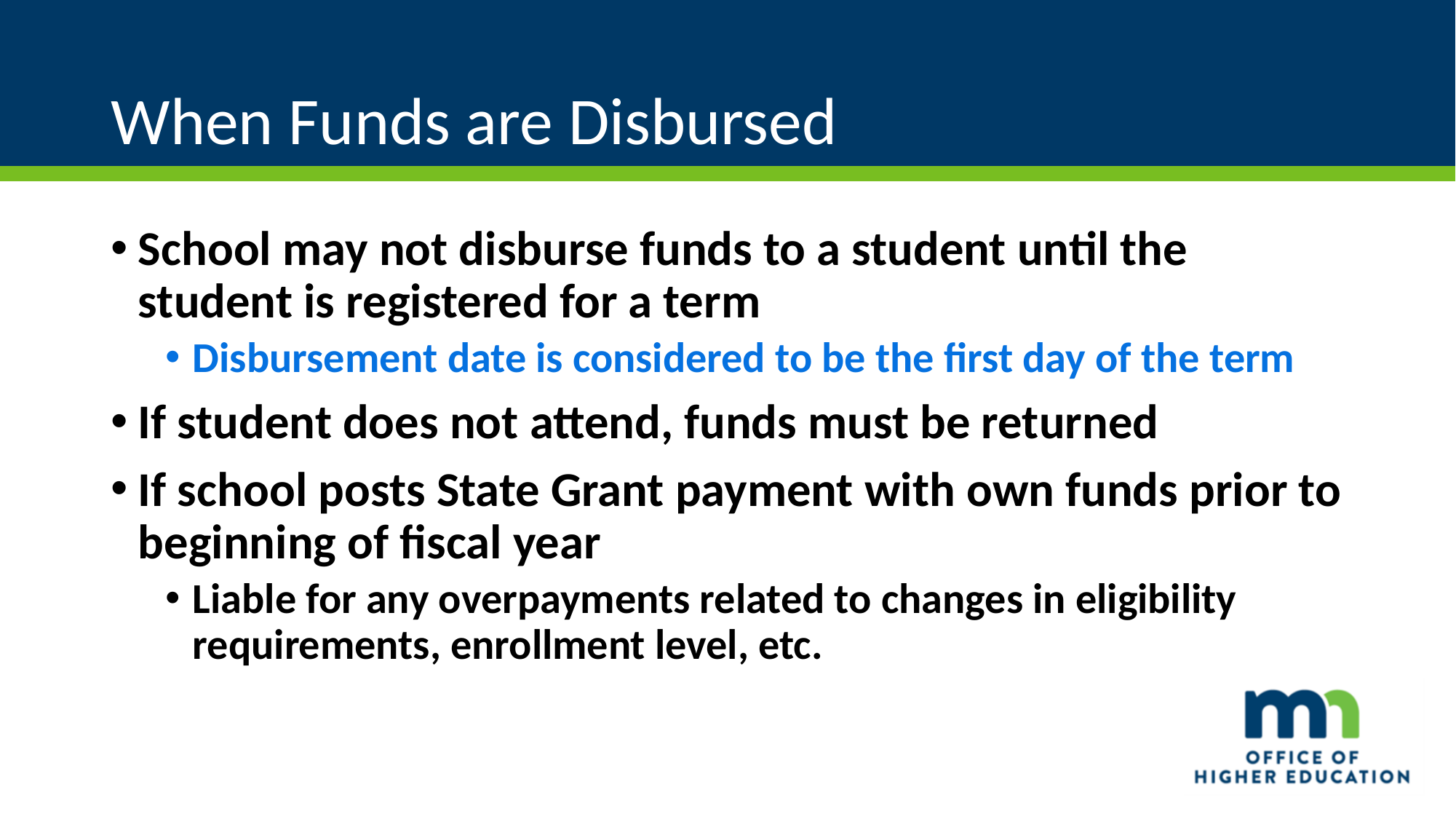

# When Funds are Disbursed
School may not disburse funds to a student until the student is registered for a term
Disbursement date is considered to be the first day of the term
If student does not attend, funds must be returned
If school posts State Grant payment with own funds prior to beginning of fiscal year
Liable for any overpayments related to changes in eligibility requirements, enrollment level, etc.